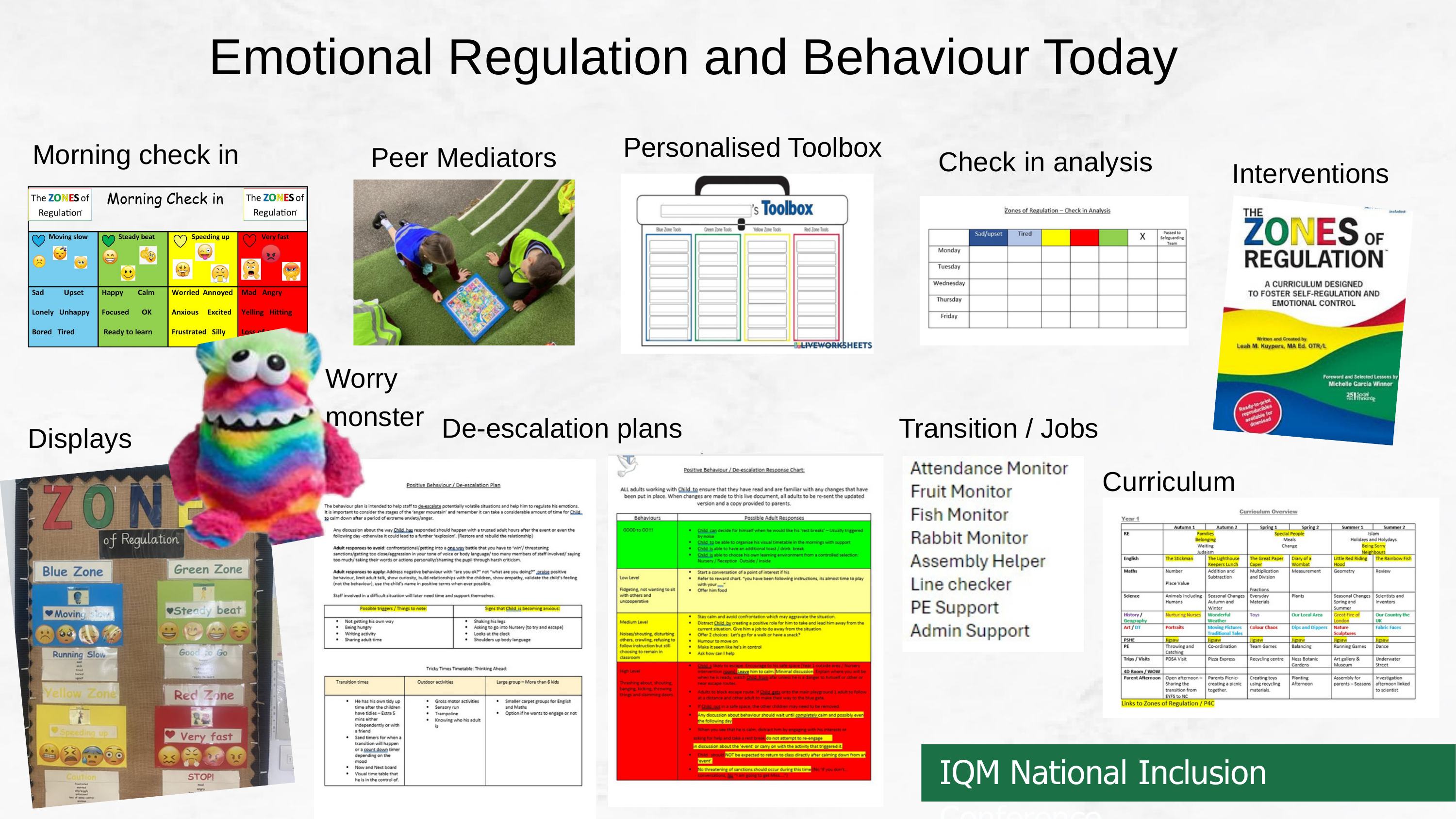

Emotional Regulation and Behaviour Today
Personalised Toolbox
Peer Mediators
Morning check in
Check in analysis
Interventions

Worry monster
De-escalation plans
Transition / Jobs
Displays

Curriculum

IQM National Inclusion Conference